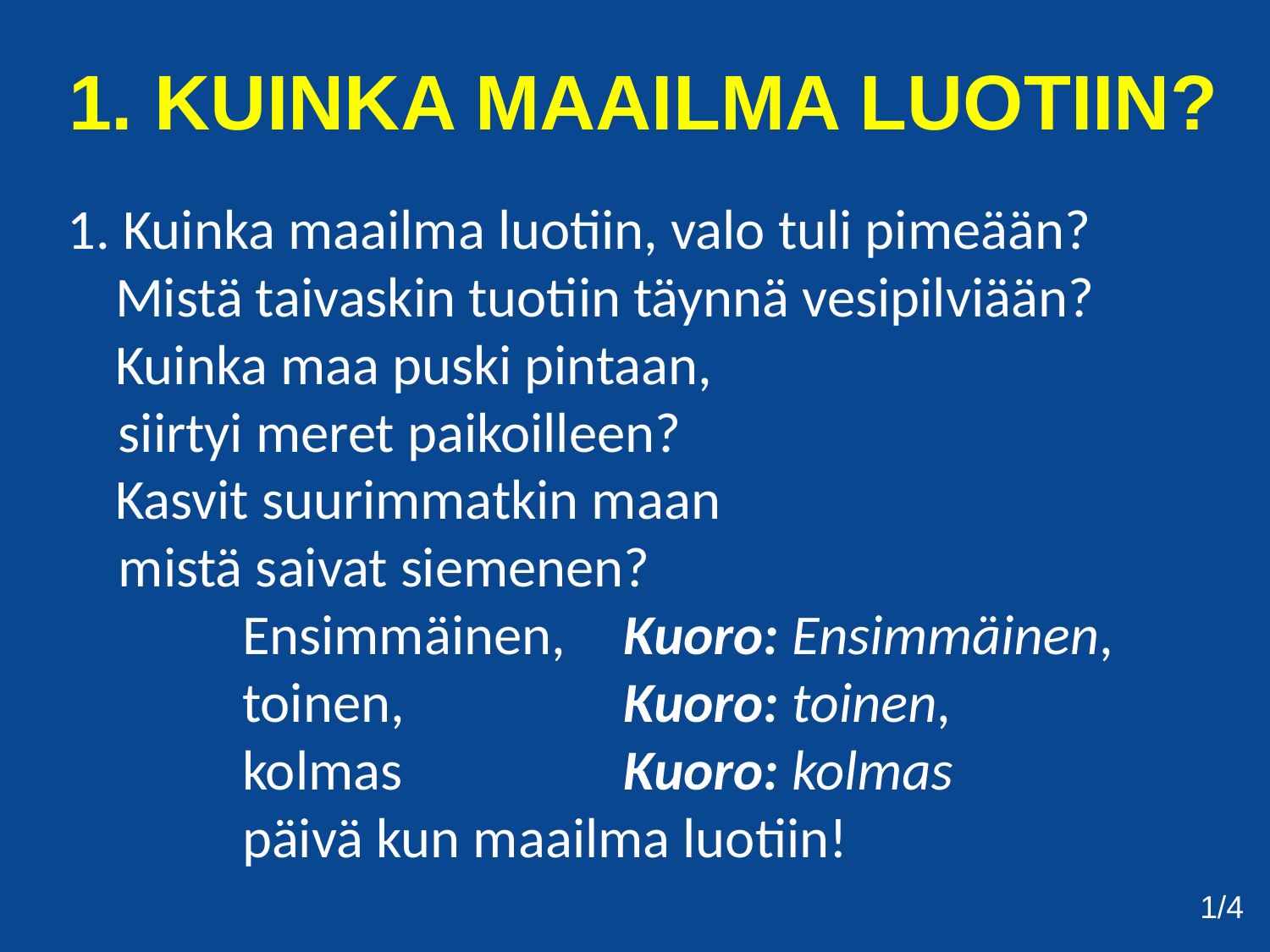

1. KUINKA MAAILMA LUOTIIN?
1. Kuinka maailma luotiin, valo tuli pimeään?
	Mistä taivaskin tuotiin täynnä vesipilviään?
	Kuinka maa puski pintaan,
    siirtyi meret paikoilleen?
	Kasvit suurimmatkin maan
    mistä saivat siemenen?
		Ensimmäinen, 	Kuoro: Ensimmäinen,
		toinen, 		Kuoro: toinen,
		kolmas 		Kuoro: kolmas
		päivä kun maailma luotiin!
1/4